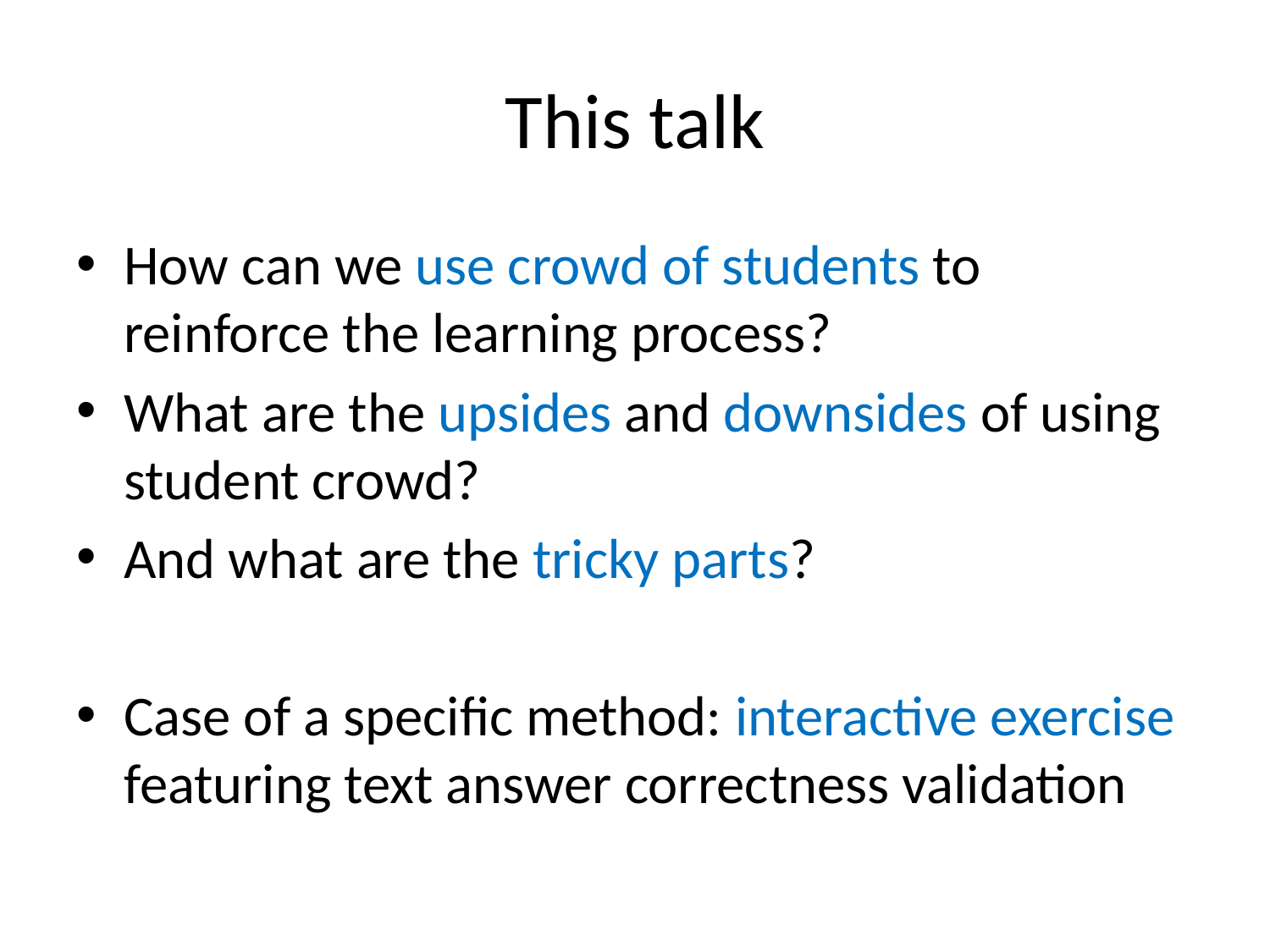

# This talk
How can we use crowd of students to reinforce the learning process?
What are the upsides and downsides of using student crowd?
And what are the tricky parts?

Case of a specific method: interactive exercise featuring text answer correctness validation